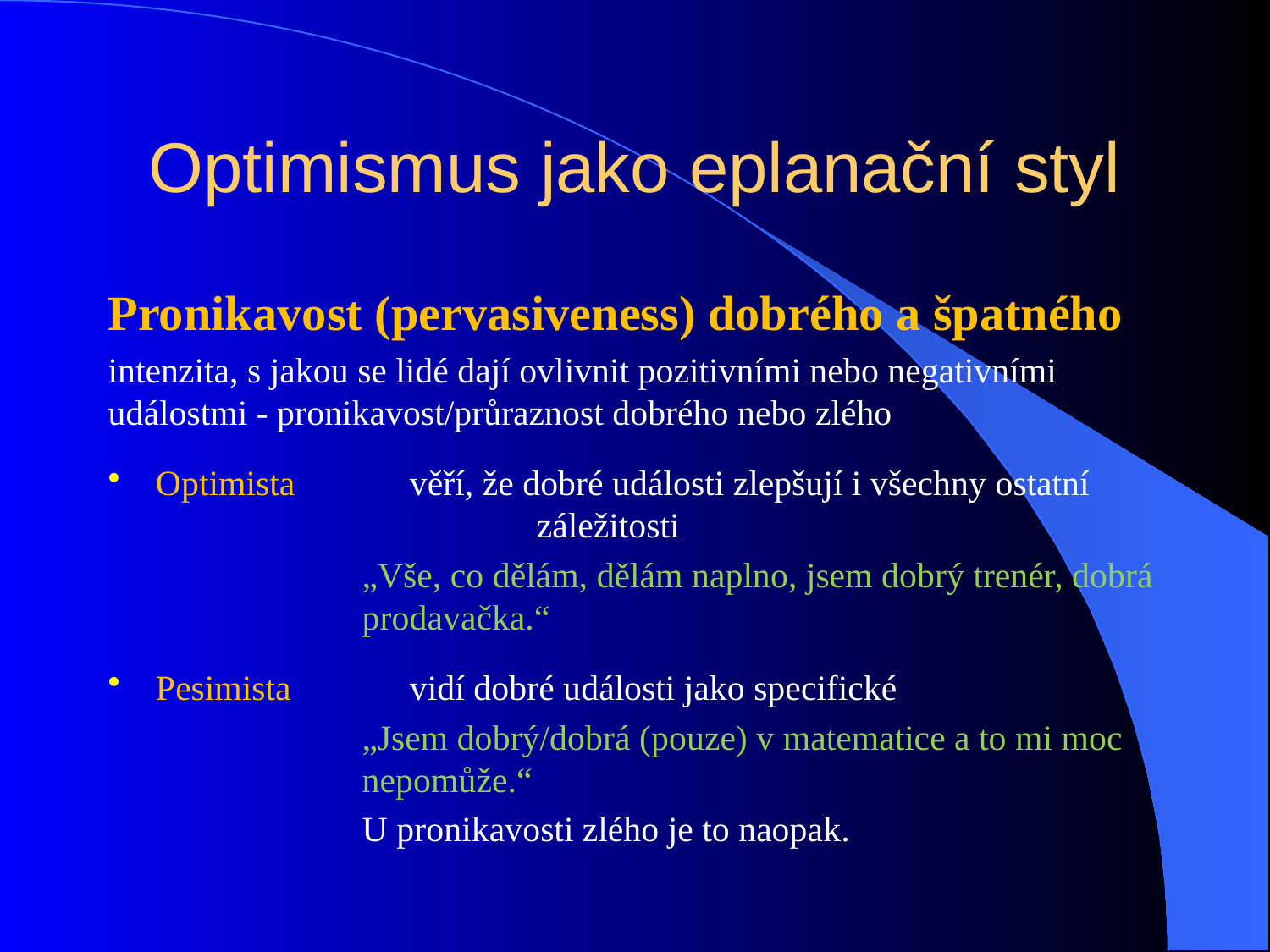

# Optimismus jako eplanační styl
Pronikavost (pervasiveness) dobrého a špatného
intenzita, s jakou se lidé dají ovlivnit pozitivními nebo negativními událostmi - pronikavost/průraznost dobrého nebo zlého
Optimista 	věří, že dobré události zlepšují i všechny ostatní 			záležitosti
		„Vše, co dělám, dělám naplno, jsem dobrý trenér, dobrá 		prodavačka.“
Pesimista 	vidí dobré události jako specifické
		„Jsem dobrý/dobrá (pouze) v matematice a to mi moc 		nepomůže.“
U pronikavosti zlého je to naopak.